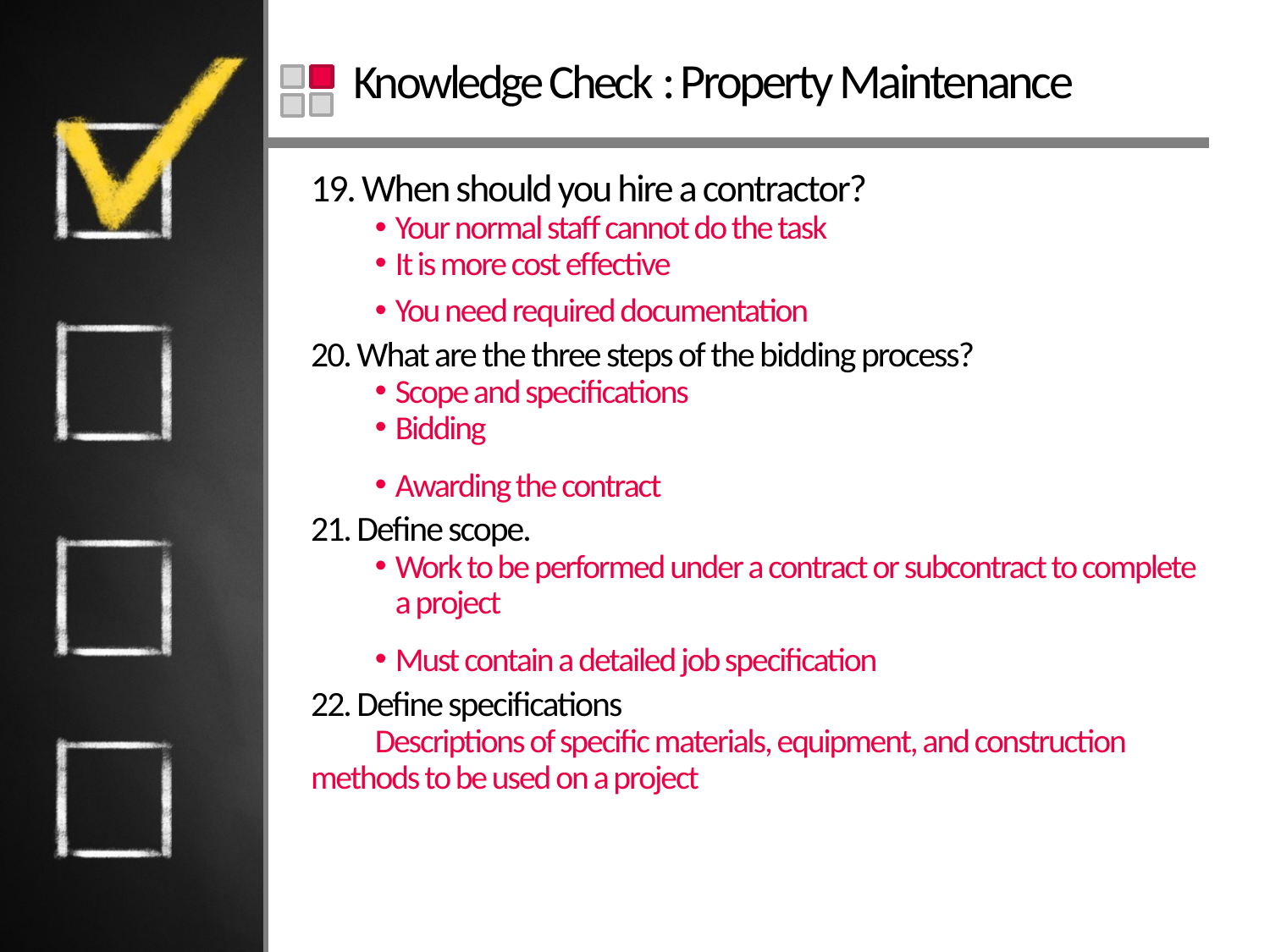

# Knowledge Check : Property Maintenance
19. When should you hire a contractor?
Your normal staff cannot do the task
It is more cost effective
You need required documentation
20. What are the three steps of the bidding process?
Scope and specifications
Bidding
Awarding the contract
21. Define scope.
Work to be performed under a contract or subcontract to complete a project
Must contain a detailed job specification
22. Define specifications
Descriptions of specific materials, equipment, and construction methods to be used on a project